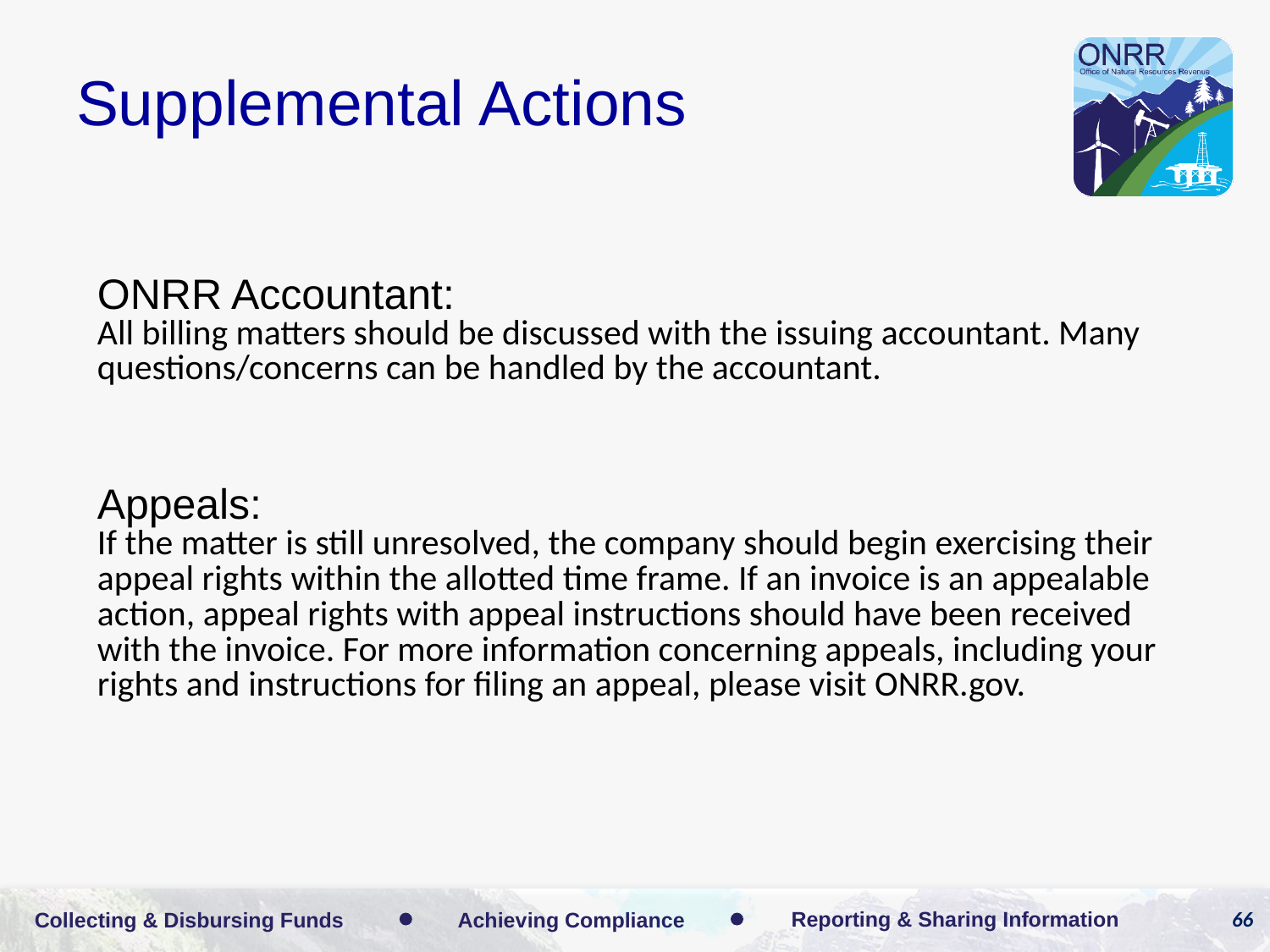

# Supplemental Actions
| ONRR Accountant: All billing matters should be discussed with the issuing accountant. Many questions/concerns can be handled by the accountant. |
| --- |
| Appeals: If the matter is still unresolved, the company should begin exercising their appeal rights within the allotted time frame. If an invoice is an appealable action, appeal rights with appeal instructions should have been received with the invoice. For more information concerning appeals, including your rights and instructions for filing an appeal, please visit ONRR.gov. |
66